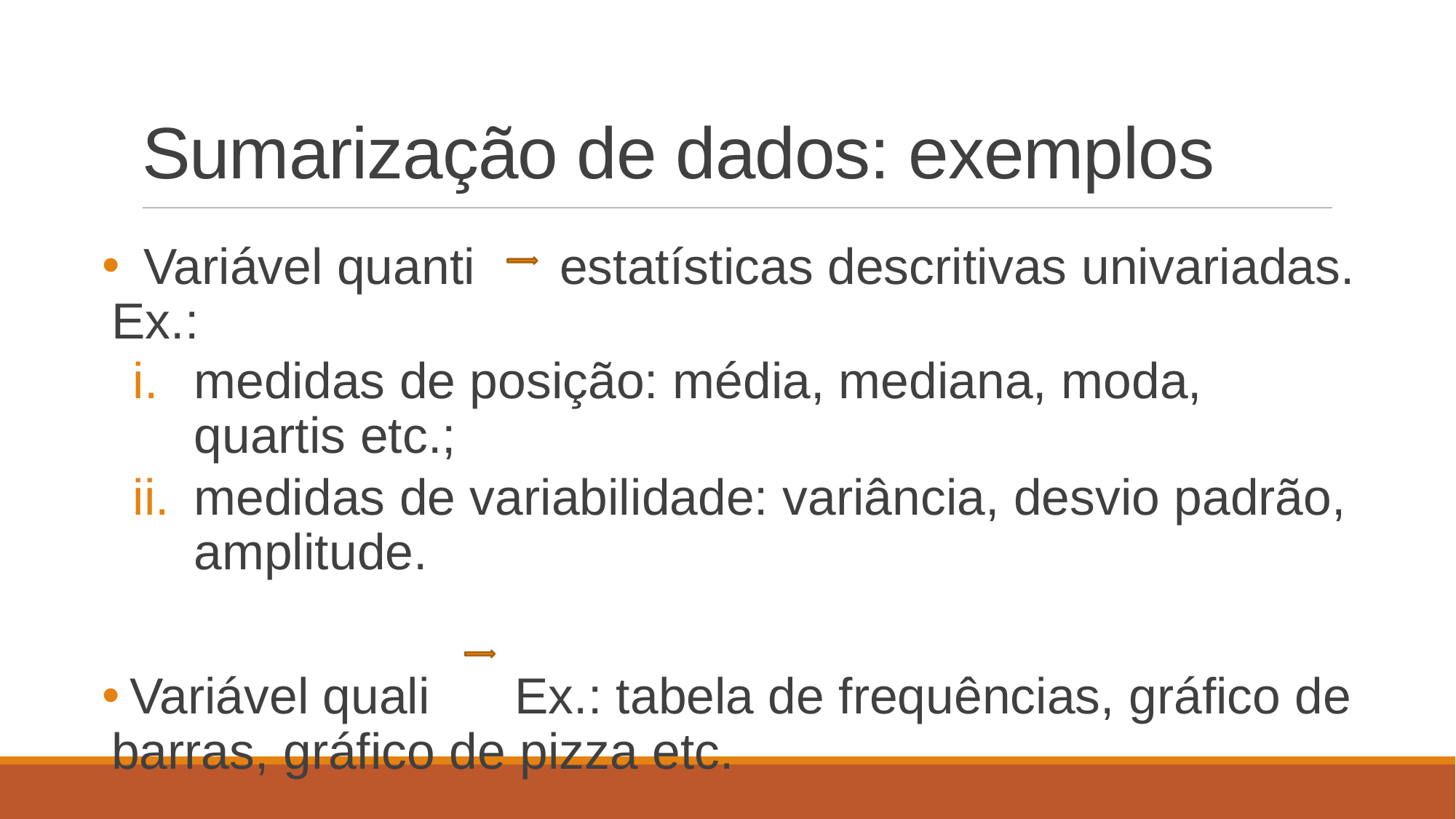

# Sumarização de dados: exemplos
  Variável quanti      estatísticas descritivas univariadas. Ex.:
medidas de posição: média, mediana, moda, quartis etc.;
medidas de variabilidade: variância, desvio padrão, amplitude.

 Variável quali      Ex.: tabela de frequências, gráfico de barras, gráfico de pizza etc.